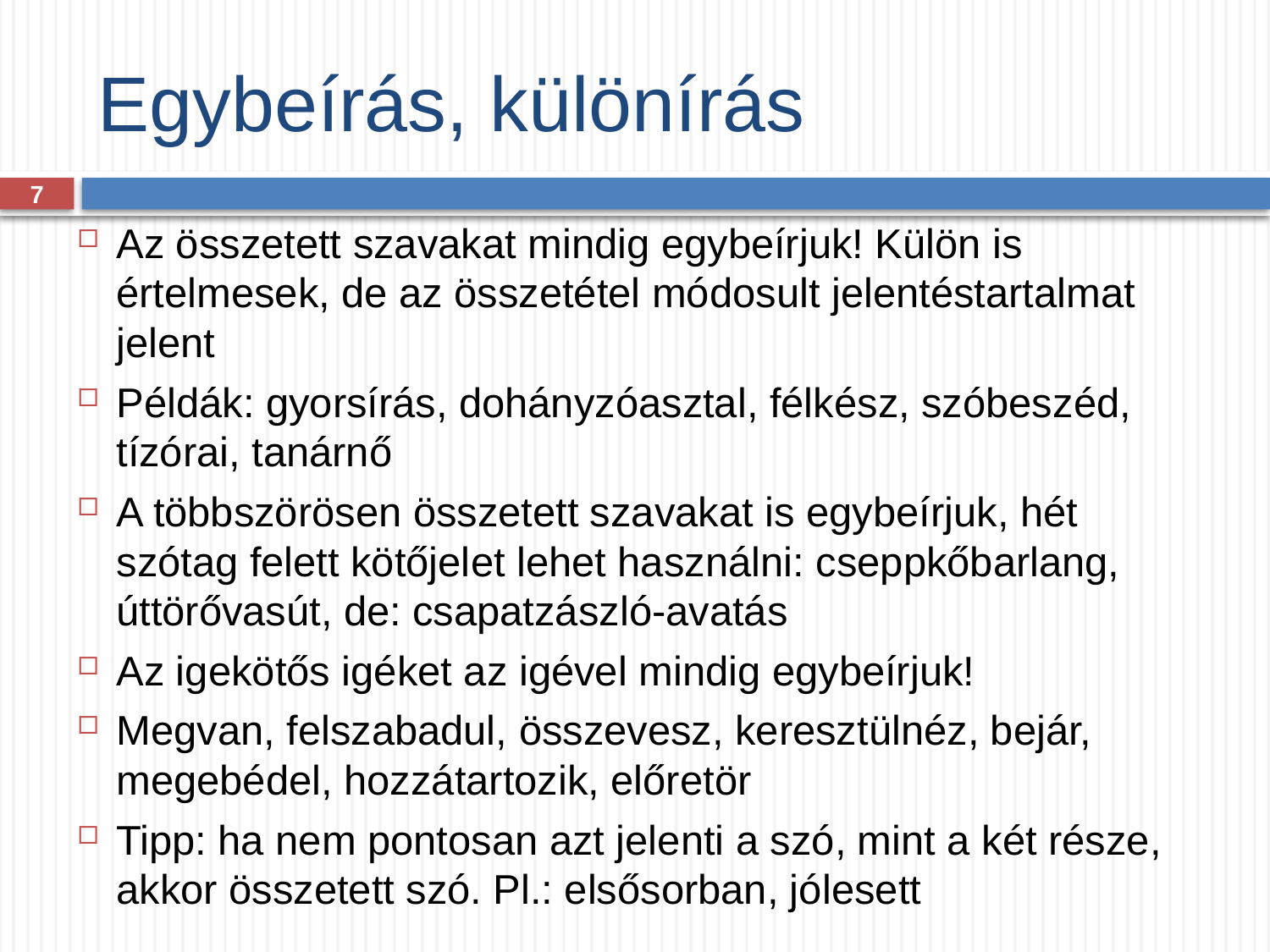

# Egybeírás, különírás
7
Az összetett szavakat mindig egybeírjuk! Külön is értelmesek, de az összetétel módosult jelentéstartalmat jelent
Példák: gyorsírás, dohányzóasztal, félkész, szóbeszéd, tízórai, tanárnő
A többszörösen összetett szavakat is egybeírjuk, hét szótag felett kötőjelet lehet használni: cseppkőbarlang, úttörővasút, de: csapatzászló-avatás
Az igekötős igéket az igével mindig egybeírjuk!
Megvan, felszabadul, összevesz, keresztülnéz, bejár, megebédel, hozzátartozik, előretör
Tipp: ha nem pontosan azt jelenti a szó, mint a két része, akkor összetett szó. Pl.: elsősorban, jólesett